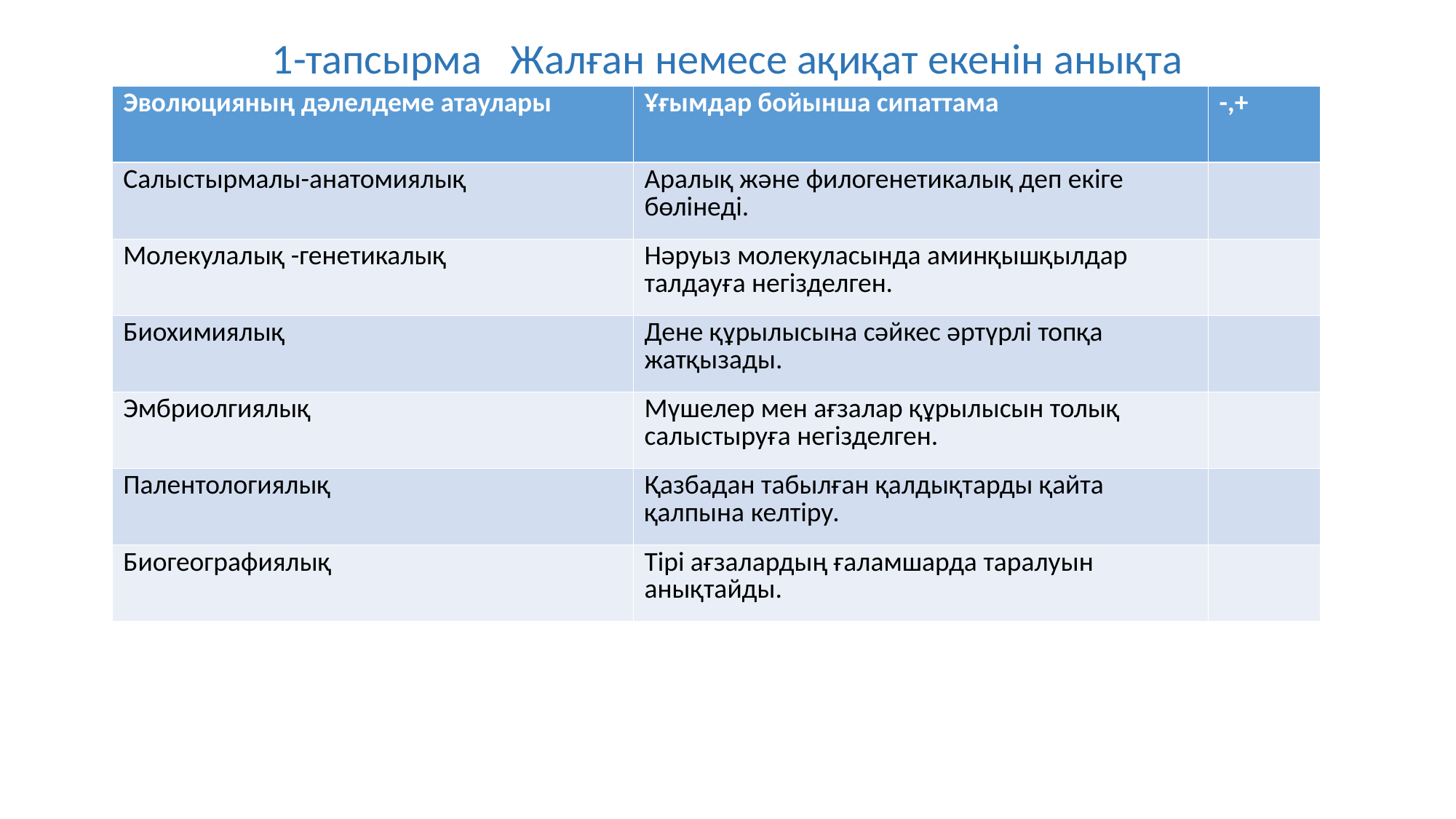

# 1-тапсырма   Жалған немесе ақиқат екенін анықта
| Эволюцияның дәлелдеме атаулары | Ұғымдар бойынша сипаттама | -,+ |
| --- | --- | --- |
| Салыстырмалы-анатомиялық | Аралық және филогенетикалық деп екіге бөлінеді. |  |
| Молекулалық -генетикалық | Нәруыз молекуласында аминқышқылдар талдауға негізделген. |  |
| Биохимиялық | Дене құрылысына сәйкес әртүрлі топқа жатқызады. |  |
| Эмбриолгиялық | Мүшелер мен ағзалар құрылысын толық салыстыруға негізделген. |  |
| Палентологиялық | Қазбадан табылған қалдықтарды қайта қалпына келтіру. |  |
| Биогеографиялық | Тірі ағзалардың ғаламшарда таралуын анықтайды. |  |
|  |  |  |
| --- | --- | --- |
|  |  |
| --- | --- |
|  |  |
|  |  |
|  |  |
|  |  |
|  |  |
|  |  |